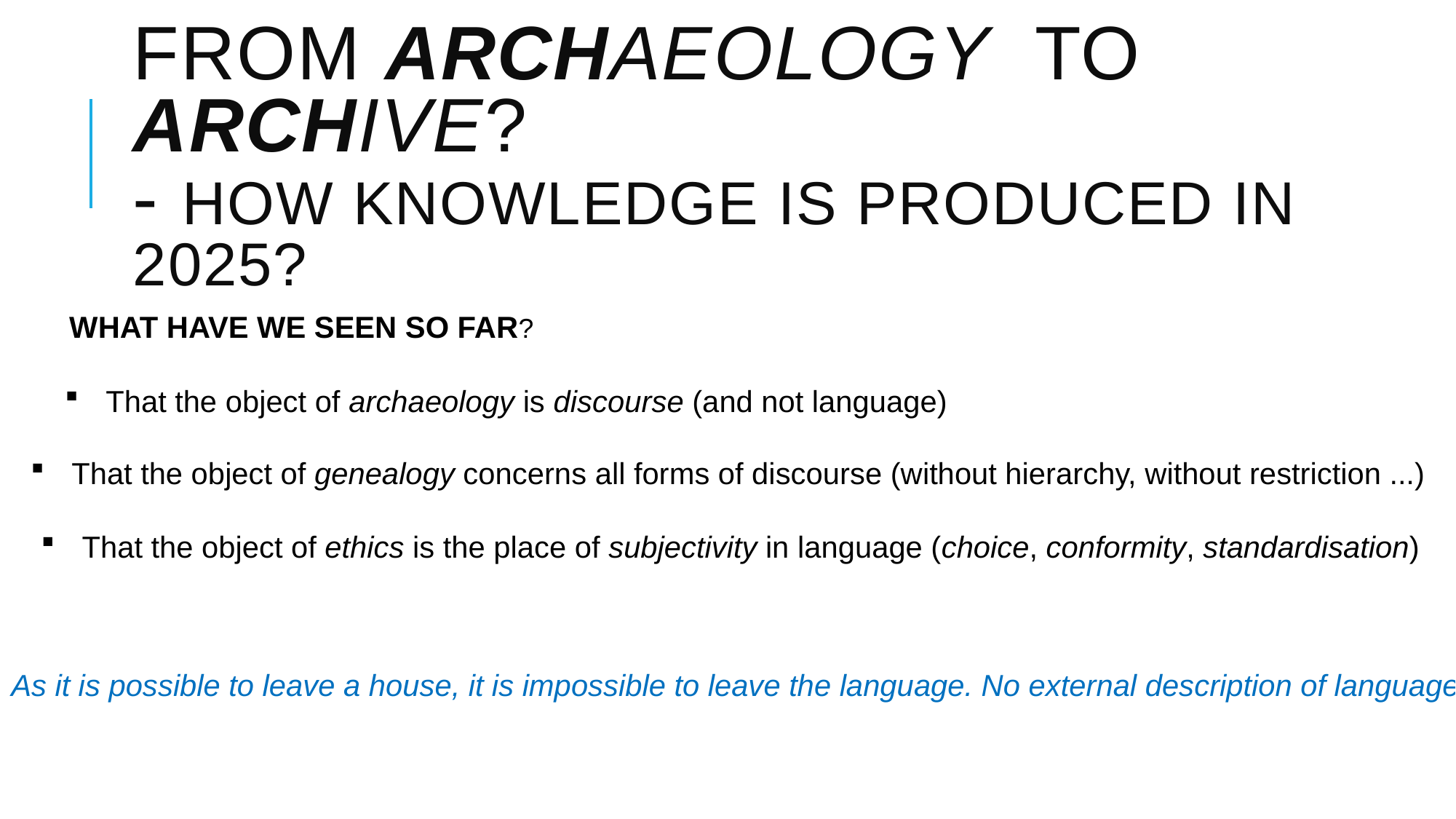

# From archaeology  to ARCHive? - How knowledge is produced in 2025?
WHAT HAVE WE SEEN SO FAR?
That the object of archaeology is discourse (and not language)
That the object of genealogy concerns all forms of discourse (without hierarchy, without restriction ...)
That the object of ethics is the place of subjectivity in language (choice, conformity, standardisation)
As it is possible to leave a house, it is impossible to leave the language. No external description of language